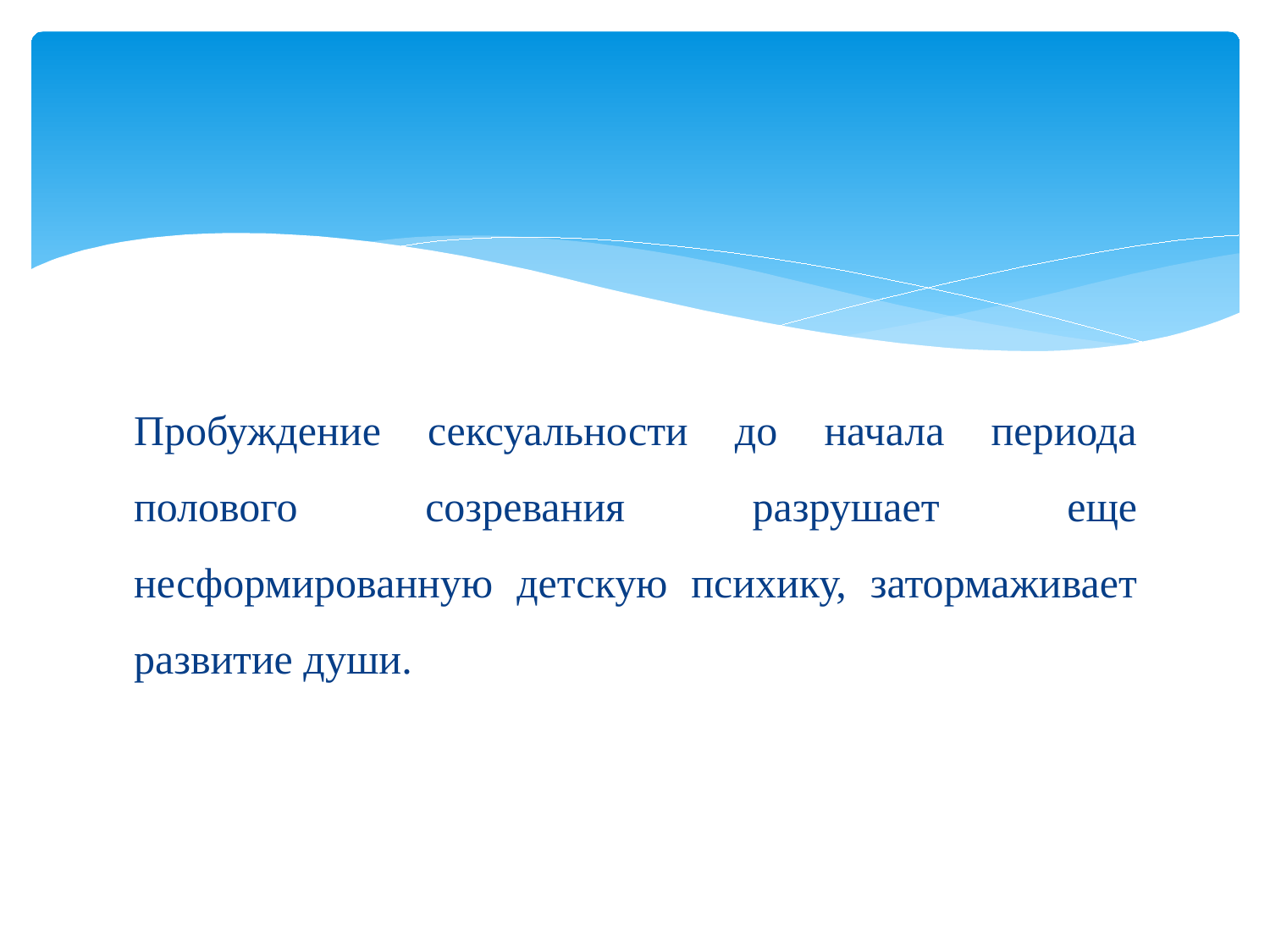

#
Пробуждение сексуальности до начала периода полового созревания разрушает еще несформированную детскую психику, затормаживает развитие души.